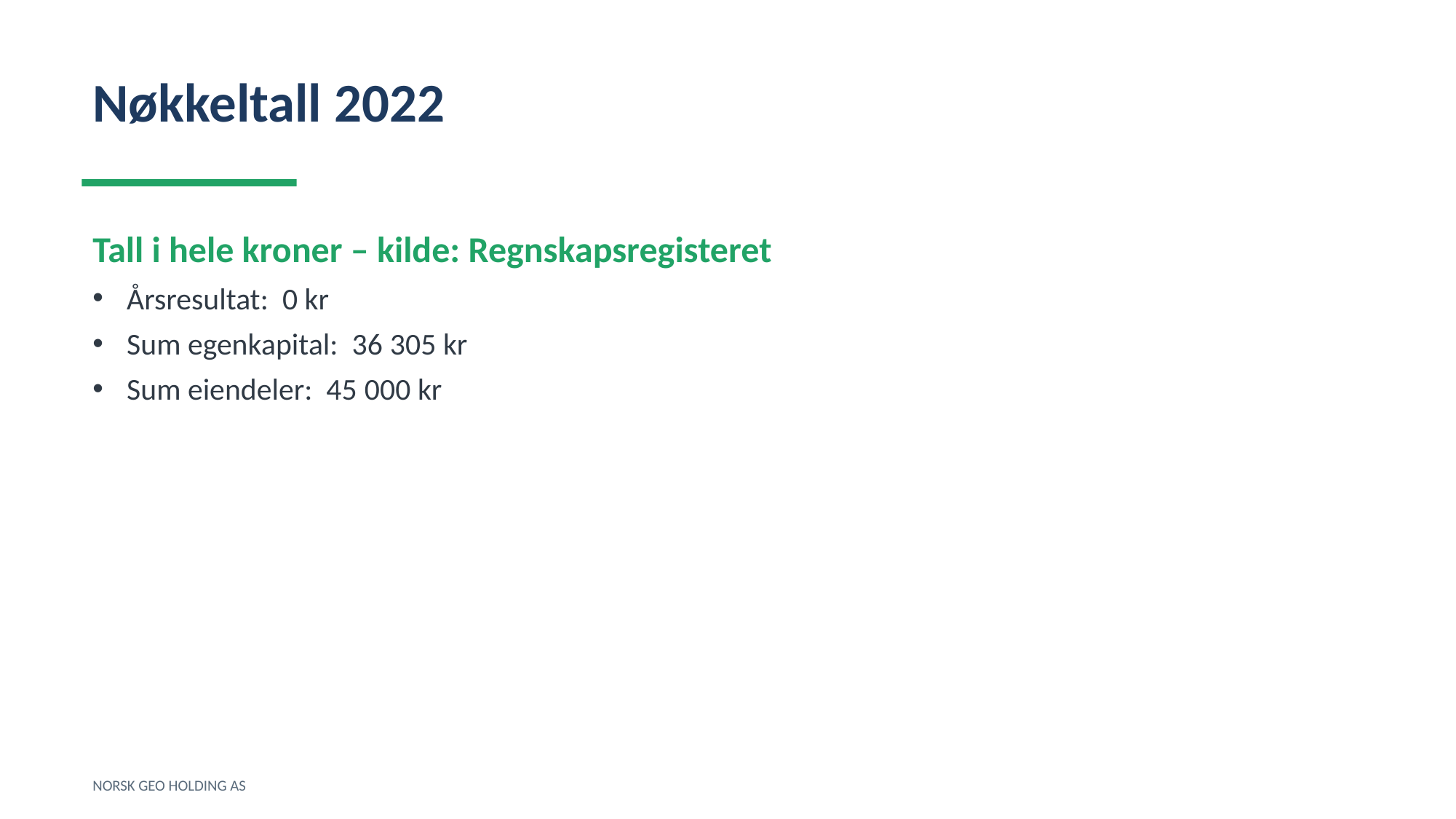

Nøkkeltall 2022

Tall i hele kroner – kilde: Regnskapsregisteret
Årsresultat:  0 kr
Sum egenkapital:  36 305 kr
Sum eiendeler:  45 000 kr
NORSK GEO HOLDING AS